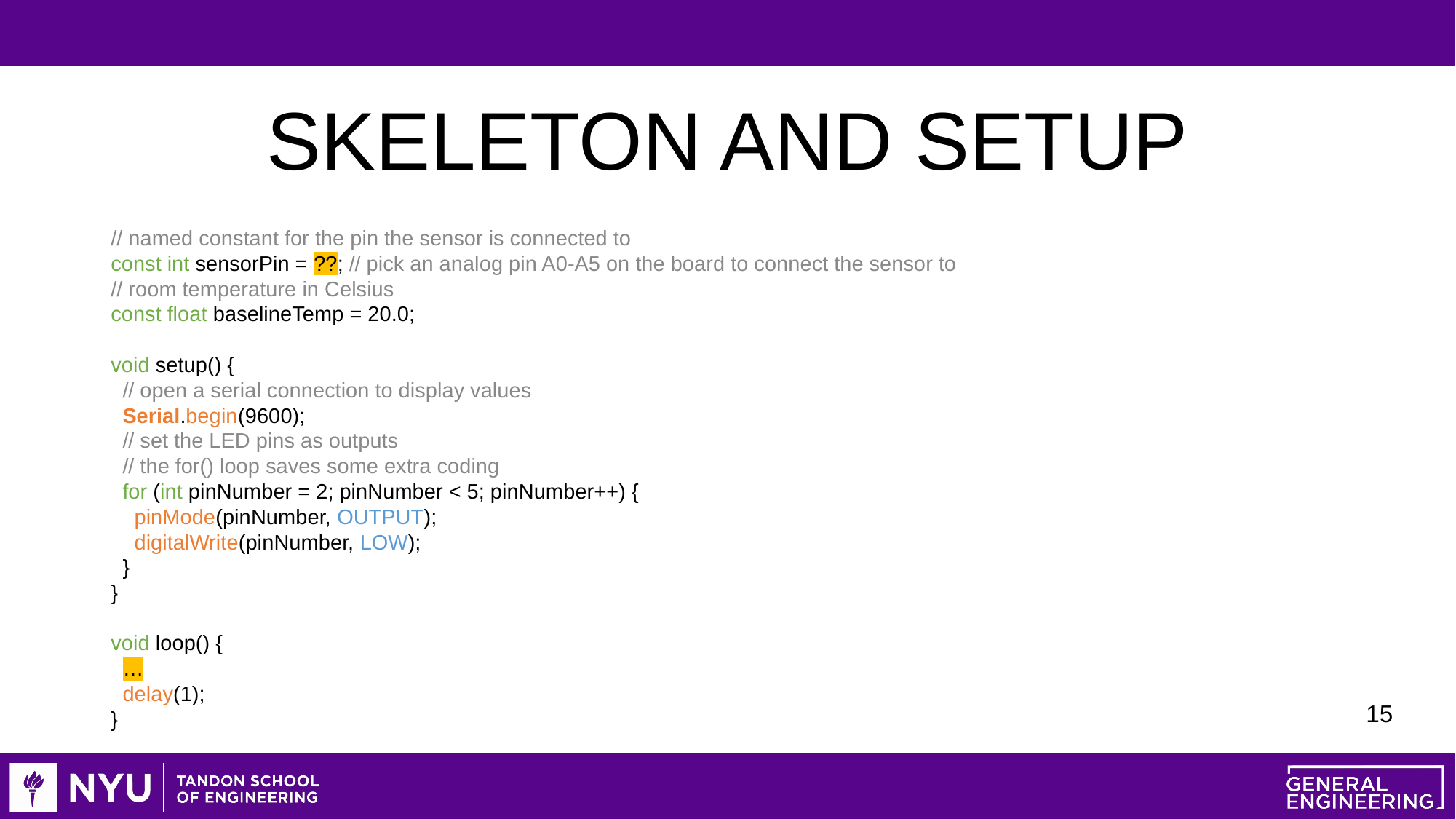

# SKELETON AND SETUP
// named constant for the pin the sensor is connected to
const int sensorPin = ??; // pick an analog pin A0-A5 on the board to connect the sensor to
// room temperature in Celsius
const float baselineTemp = 20.0;

void setup() {
  // open a serial connection to display values
  Serial.begin(9600);
  // set the LED pins as outputs
  // the for() loop saves some extra coding
  for (int pinNumber = 2; pinNumber < 5; pinNumber++) {
    pinMode(pinNumber, OUTPUT);
    digitalWrite(pinNumber, LOW);
  }
}

void loop() {
  …
  delay(1);
}